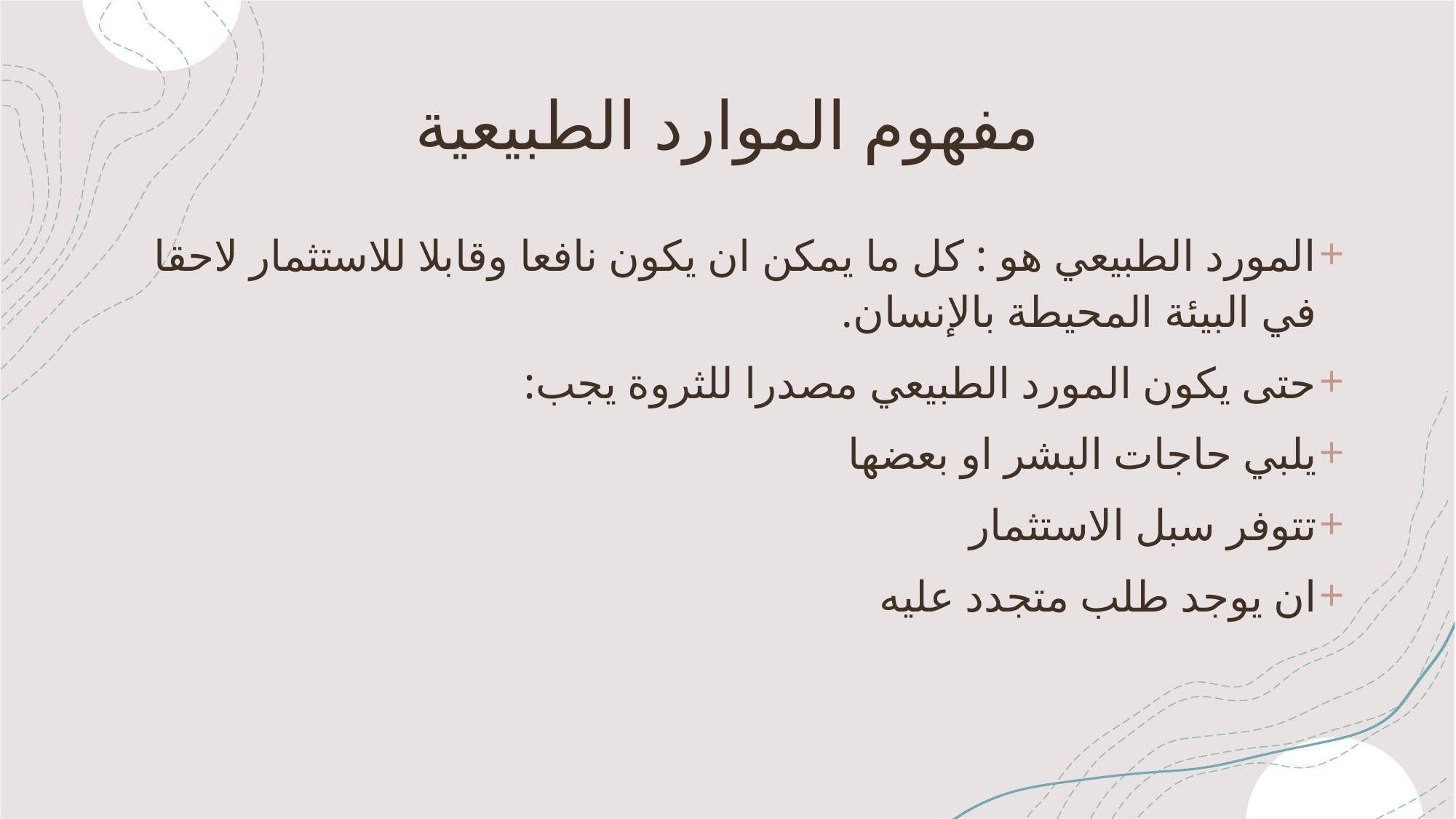

# مفهوم الموارد الطبيعية
المورد الطبيعي هو : كل ما يمكن ان يكون نافعا وقابلا للاستثمار لاحقا في البيئة المحيطة بالإنسان.
حتى يكون المورد الطبيعي مصدرا للثروة يجب:
يلبي حاجات البشر او بعضها
تتوفر سبل الاستثمار
ان يوجد طلب متجدد عليه